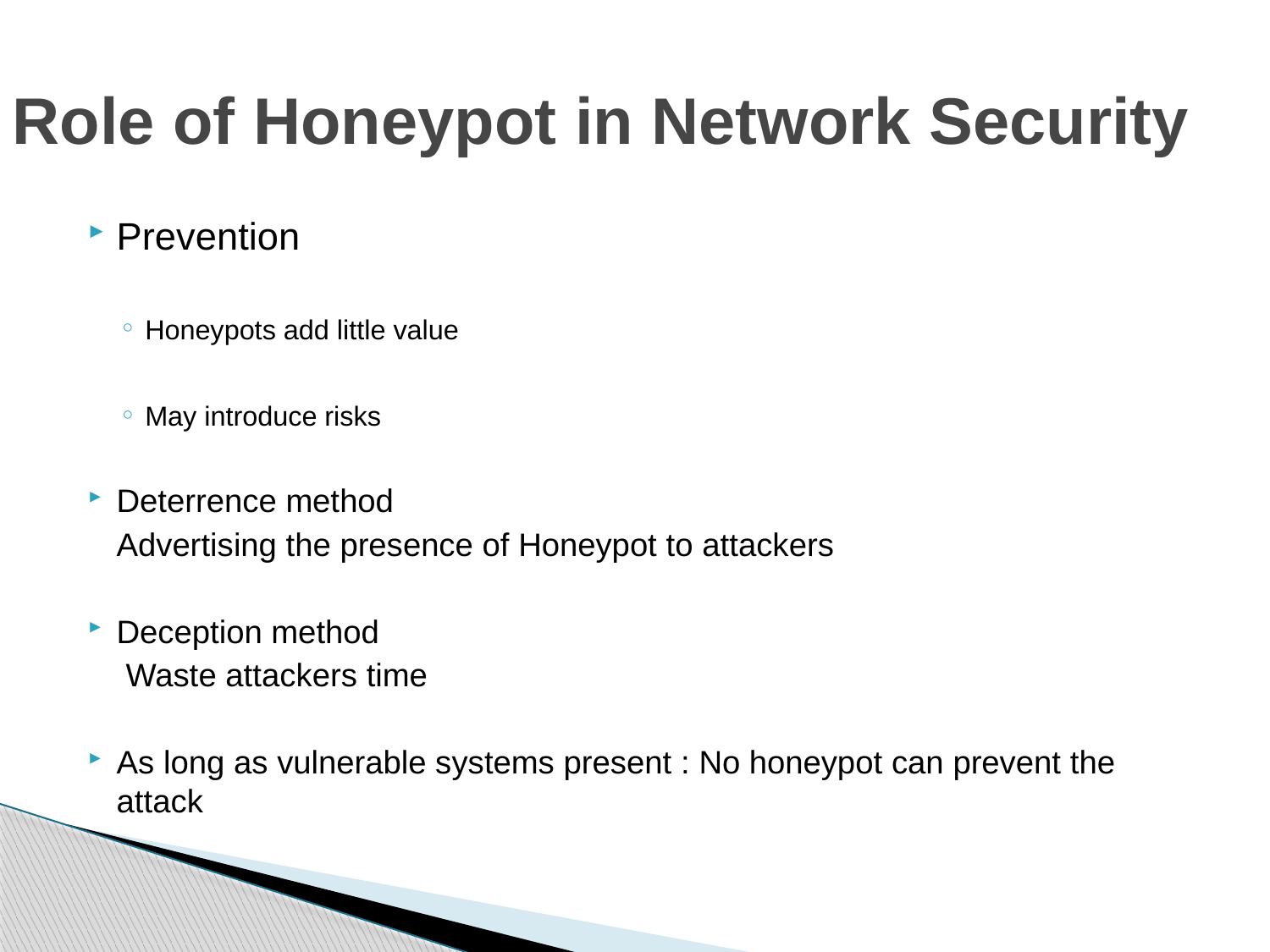

# Role of Honeypot in Network Security
Prevention

Honeypots add little value

May introduce risks

Deterrence method
		Advertising the presence of Honeypot to attackers

Deception method
		 Waste attackers time

As long as vulnerable systems present : No honeypot can prevent the attack